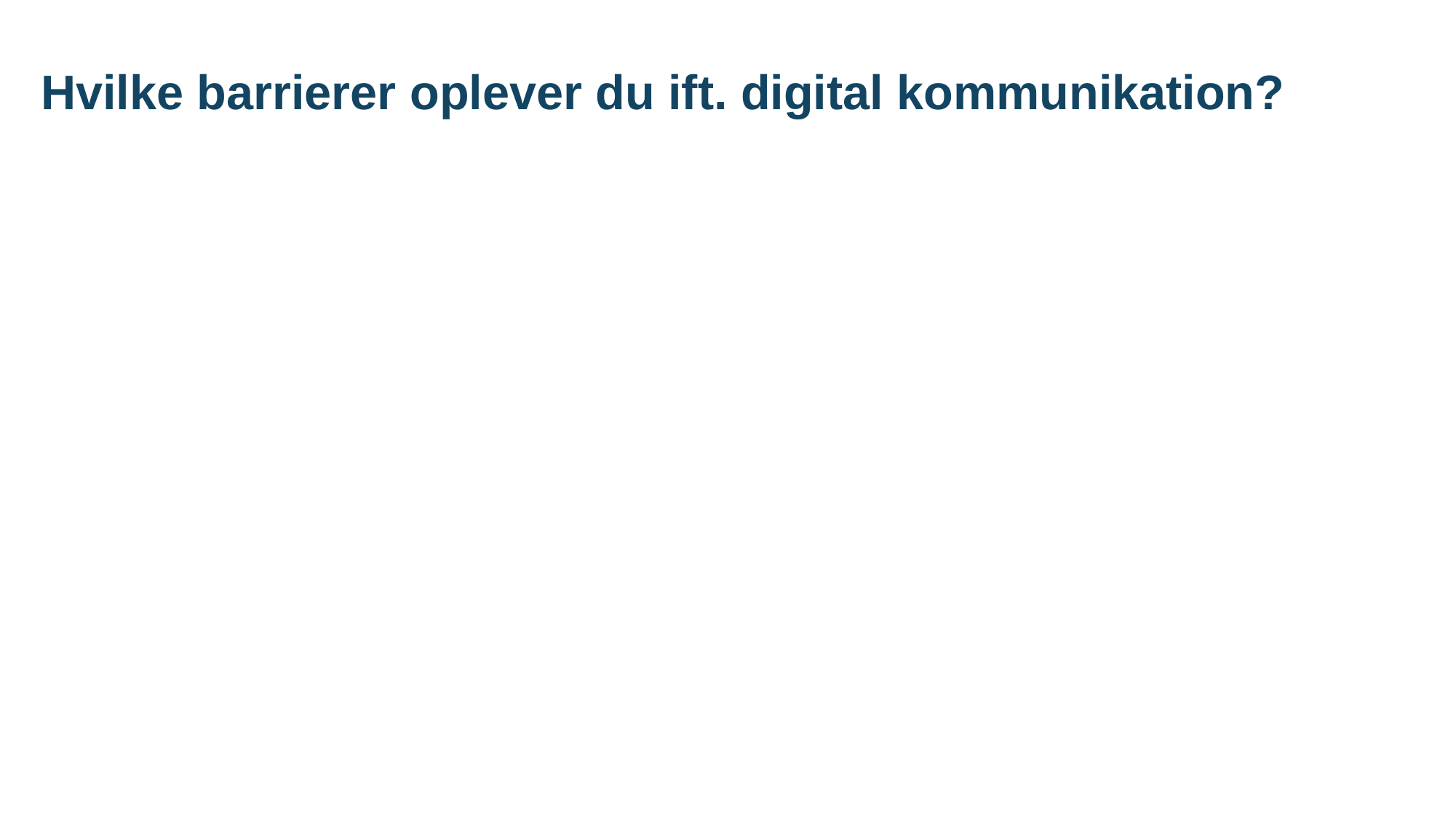

# Hvilke barrierer oplever du ift. digital kommunikation?